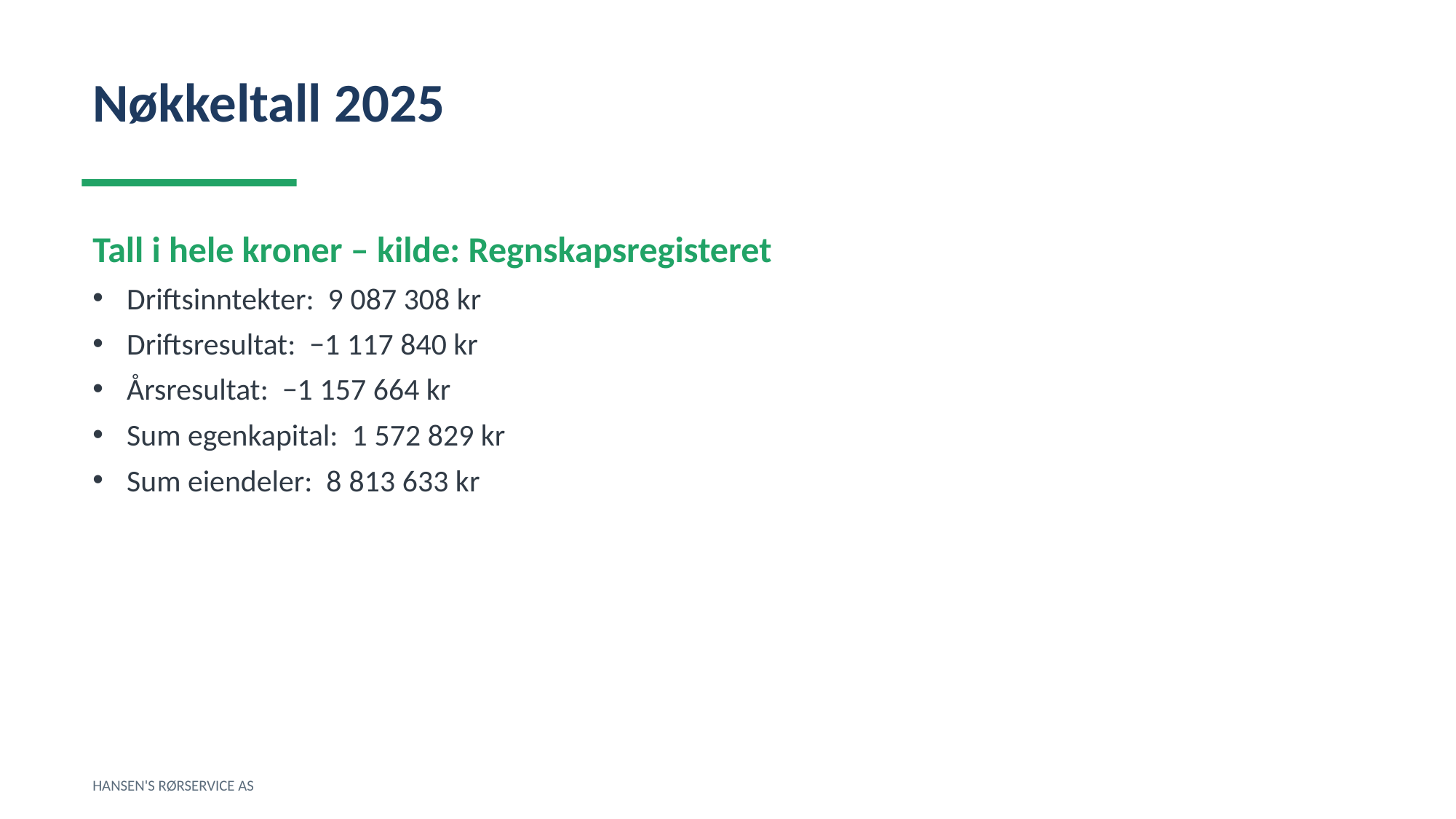

Nøkkeltall 2025

Tall i hele kroner – kilde: Regnskapsregisteret
Driftsinntekter:  9 087 308 kr
Driftsresultat:  −1 117 840 kr
Årsresultat:  −1 157 664 kr
Sum egenkapital:  1 572 829 kr
Sum eiendeler:  8 813 633 kr
HANSEN'S RØRSERVICE AS